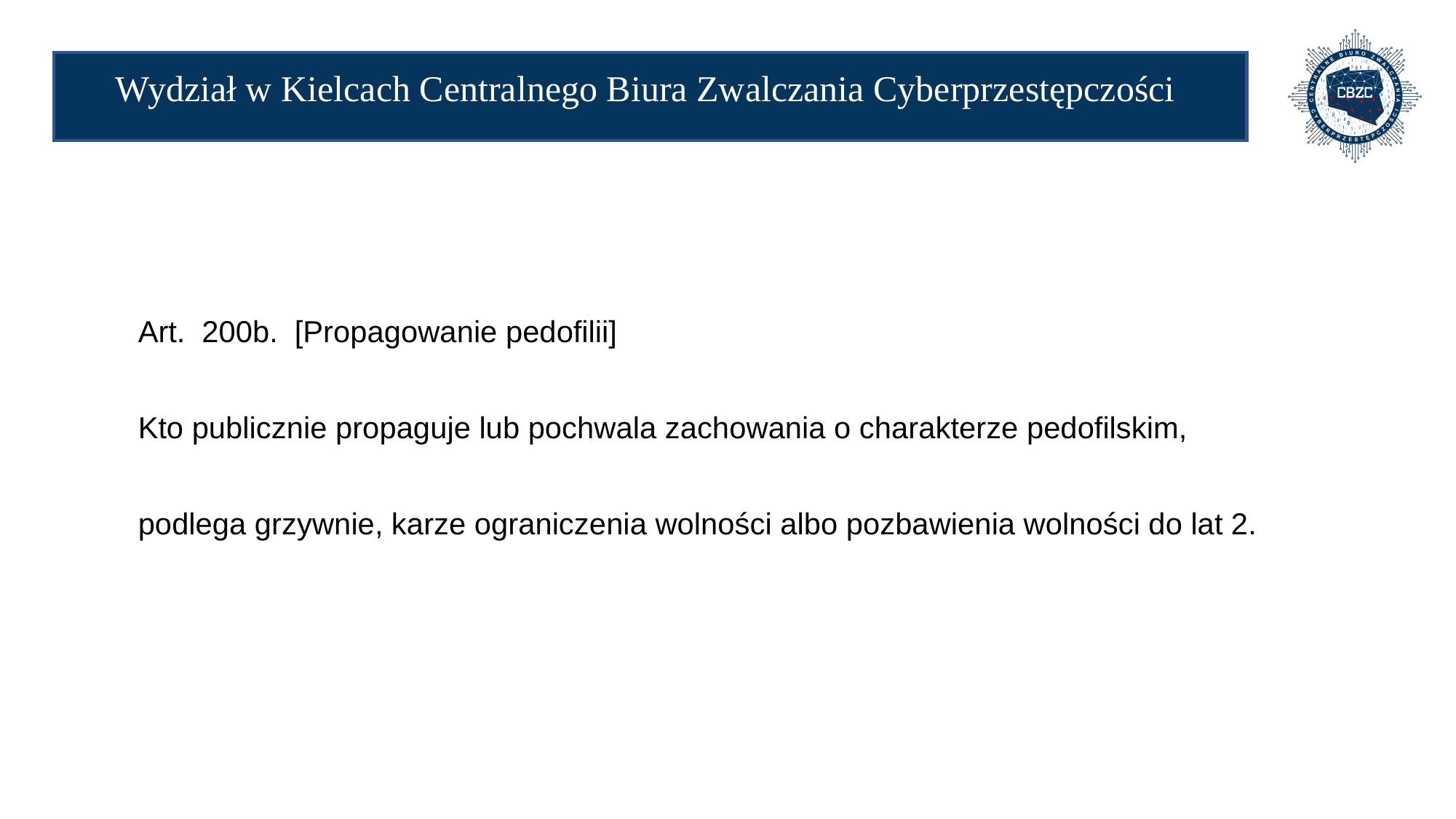

# Wydział w Kielcach Centralnego Biura Zwalczania Cyberprzestępczości

Art.  200b.  [Propagowanie pedofilii]

Kto publicznie propaguje lub pochwala zachowania o charakterze pedofilskim,

podlega grzywnie, karze ograniczenia wolności albo pozbawienia wolności do lat 2.